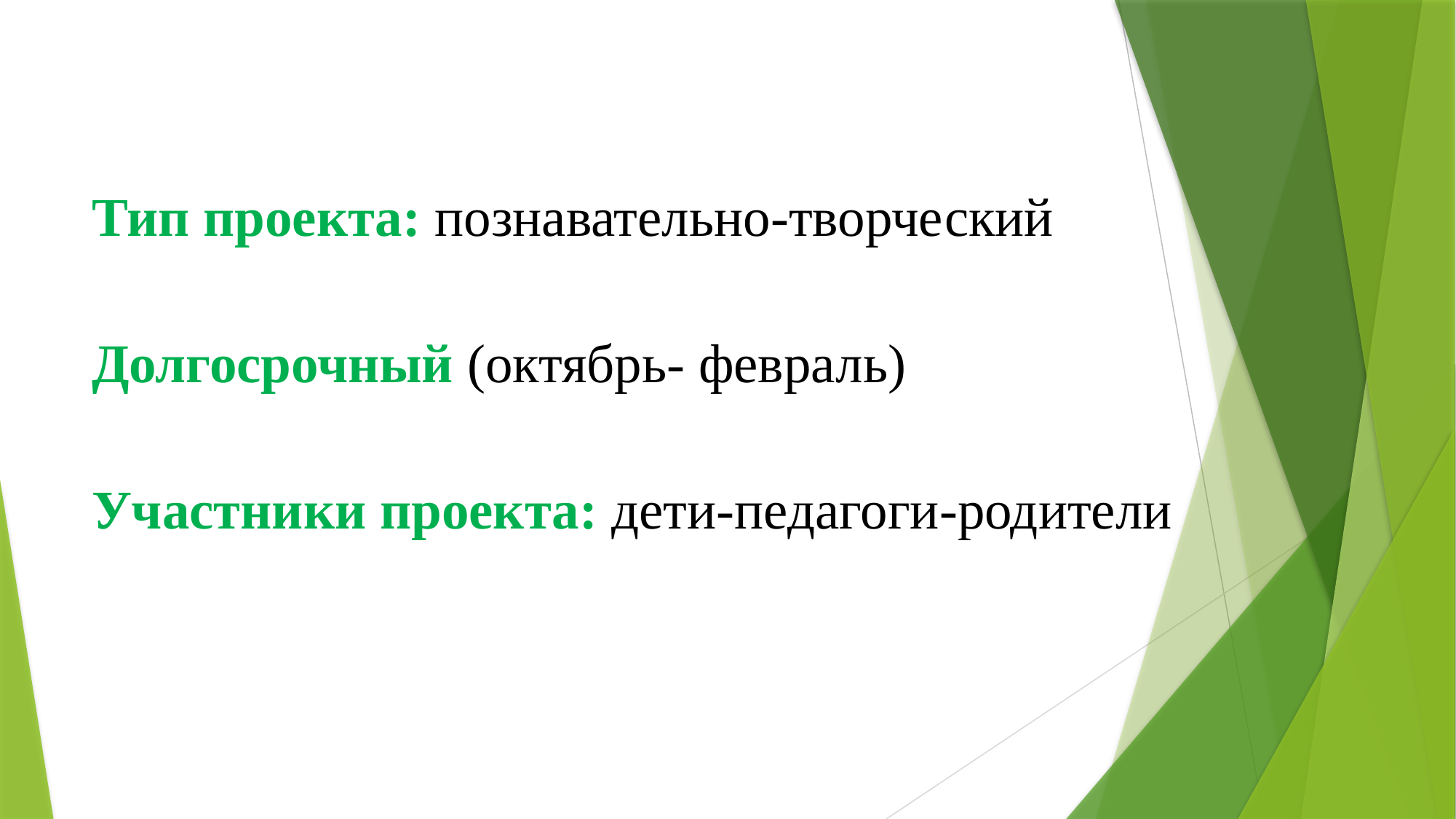

Тип проекта: познавательно-творческий
Долгосрочный (октябрь- февраль)
Участники проекта: дети-педагоги-родители